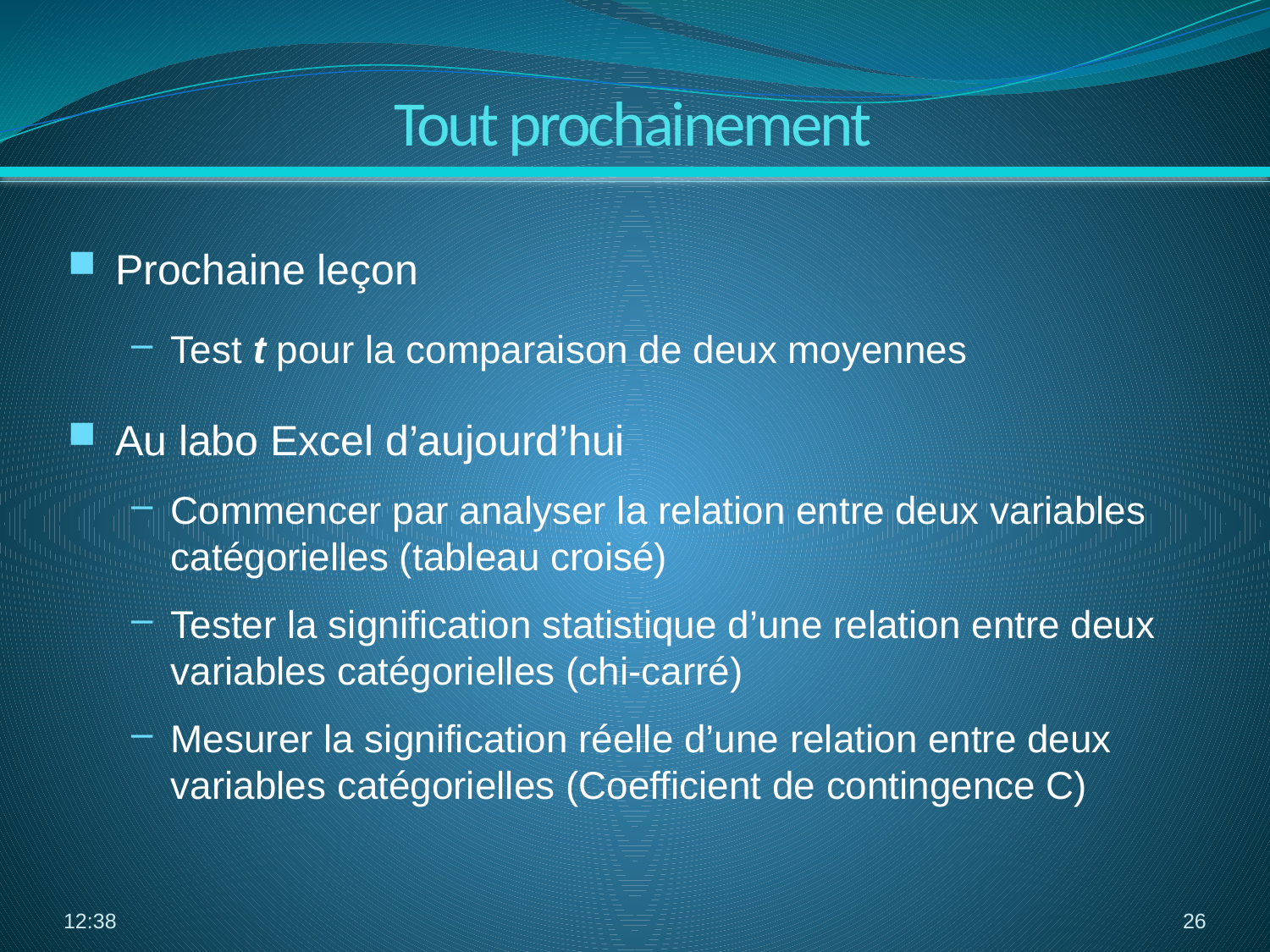

# Tout prochainement
Prochaine leçon
Test t pour la comparaison de deux moyennes
Au labo Excel d’aujourd’hui
Commencer par analyser la relation entre deux variables catégorielles (tableau croisé)
Tester la signification statistique d’une relation entre deux variables catégorielles (chi-carré)
Mesurer la signification réelle d’une relation entre deux variables catégorielles (Coefficient de contingence C)

12:38
26